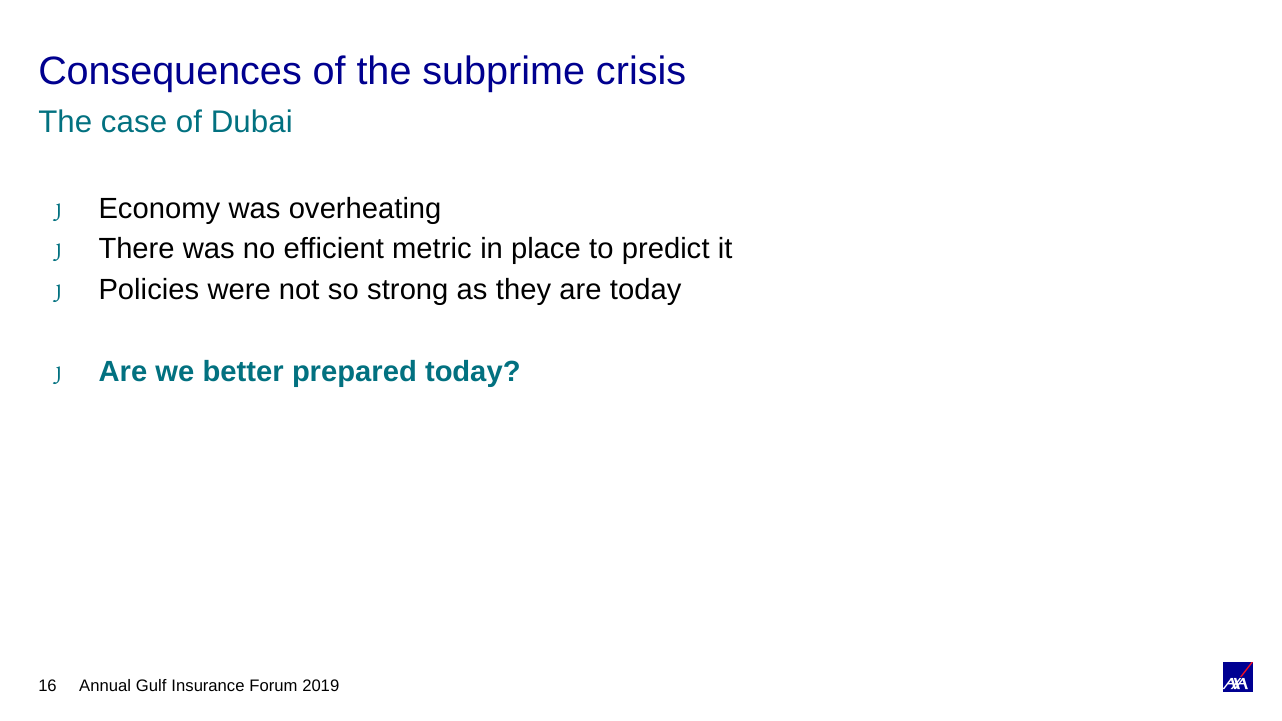

# Consequences of the subprime crisis
The case of Dubai
Economy was overheating
There was no efficient metric in place to predict it
Policies were not so strong as they are today

Are we better prepared today?

Annual Gulf Insurance Forum 2019
16